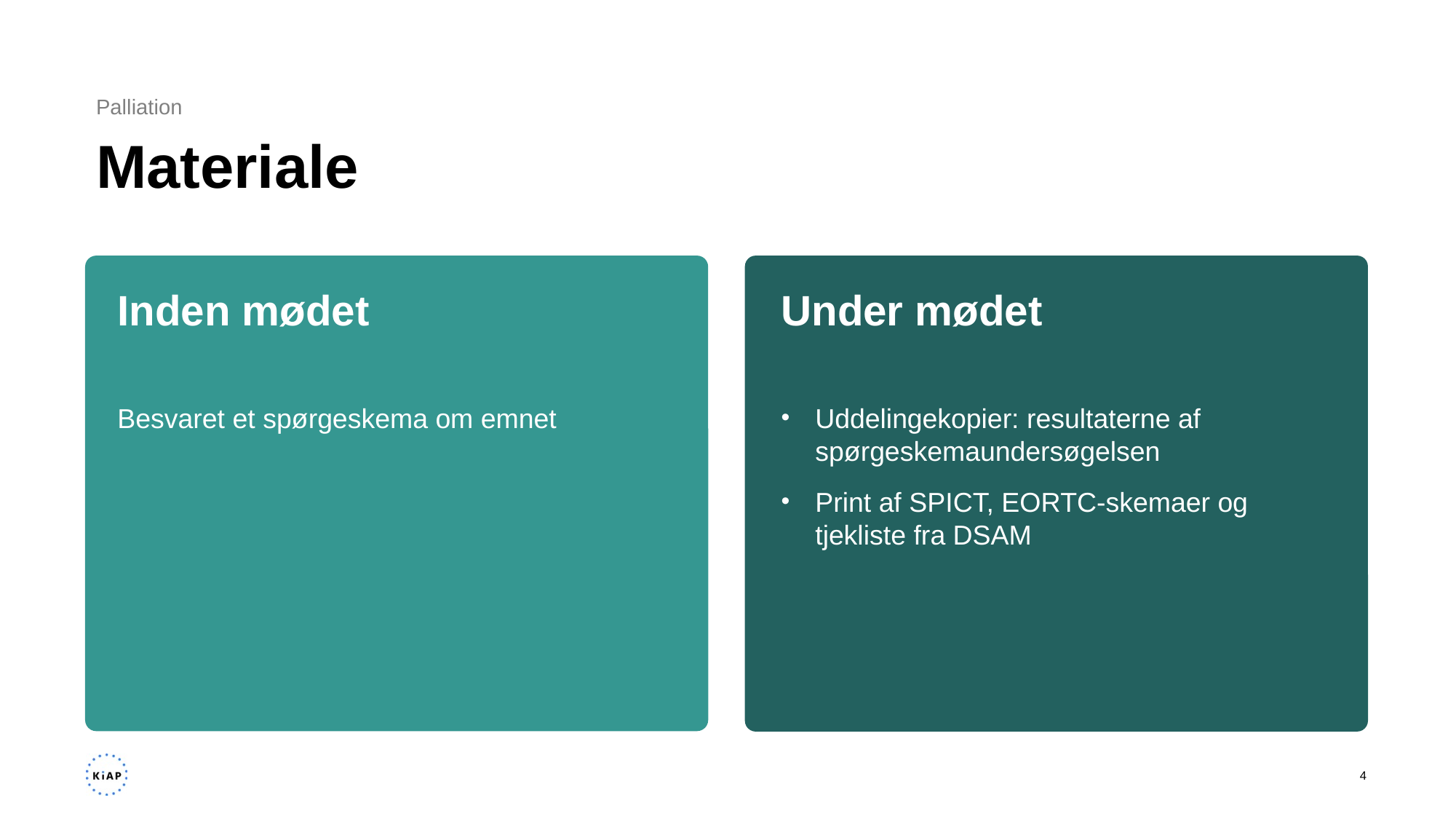

Palliation
# Materiale
Inden mødet
Under mødet
Besvaret et spørgeskema om emnet
Uddelingekopier: resultaterne af spørgeskemaundersøgelsen
Print af SPICT, EORTC-skemaer og tjekliste fra DSAM